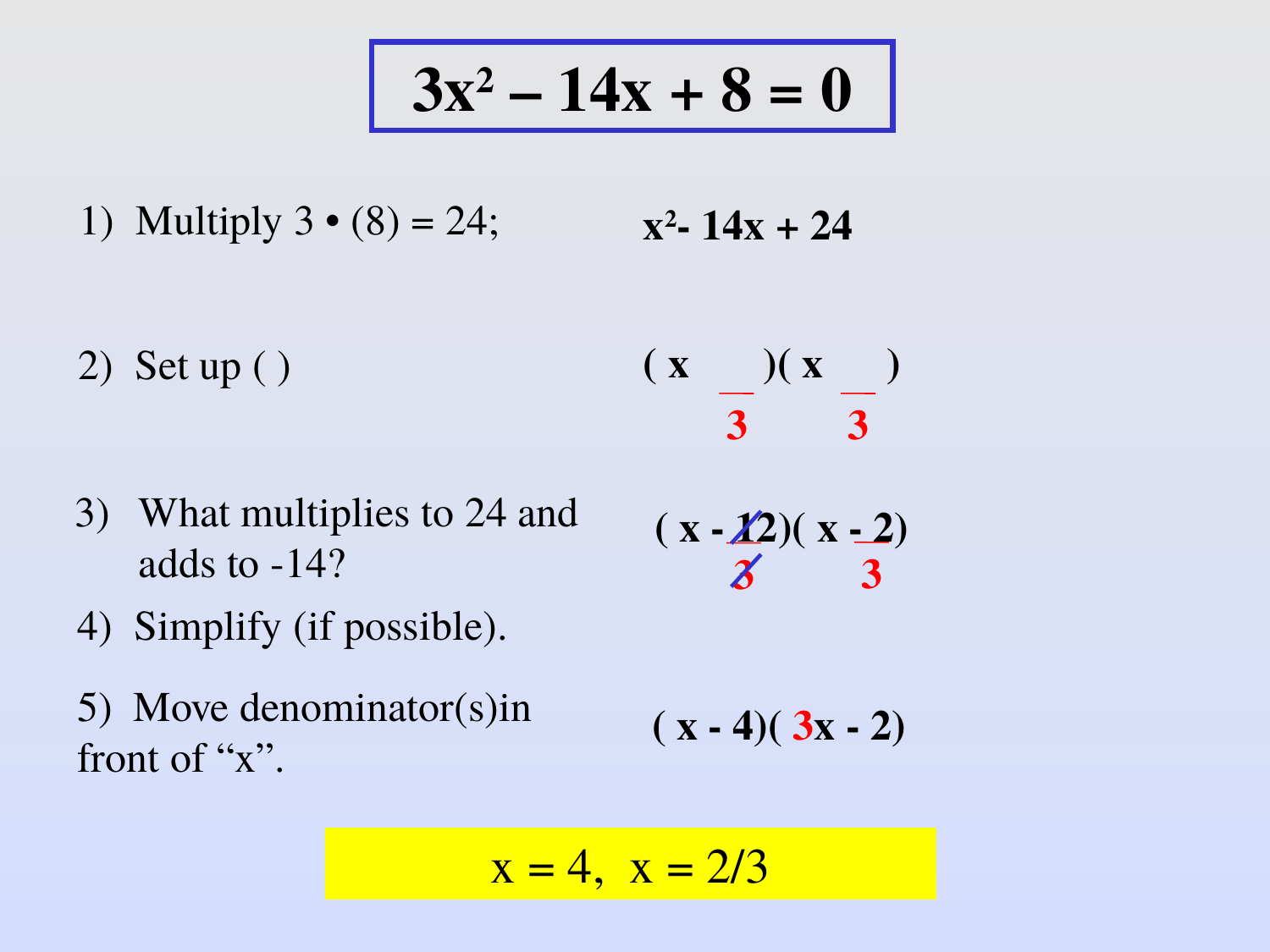

3x2 – 14x + 8 = 0
1)  Multiply 3 • (8) = 24;
x2- 14x + 24
( x       )( x      )
2)  Set up ( )
3

3

What multiplies to 24 and adds to -14?
( x - 12)( x - 2)
3

3

4)  Simplify (if possible).
5)  Move denominator(s)in
front of “x”.
( x - 4)( 3x - 2)
x = 4,  x = 2/3